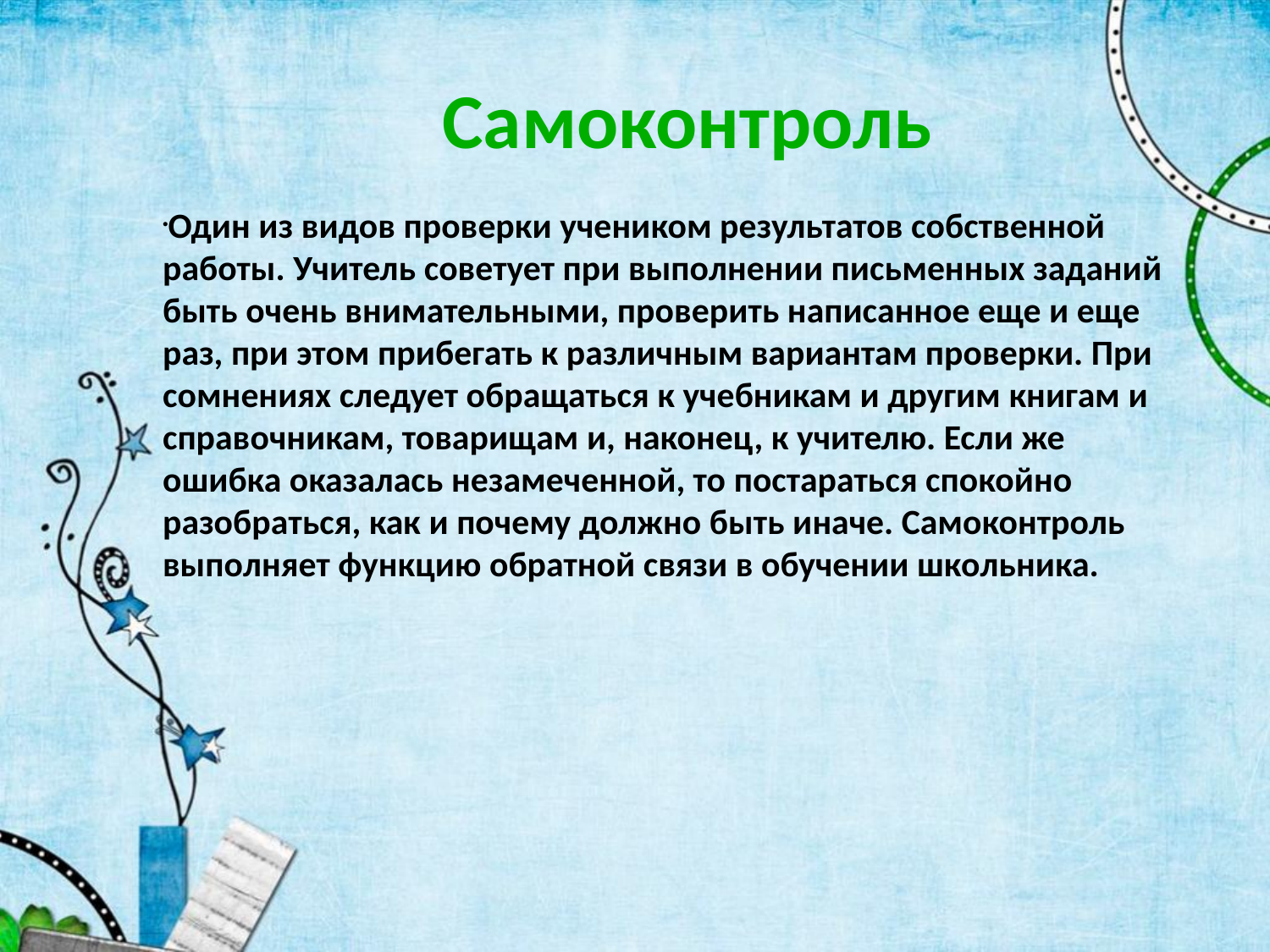

Самоконтроль
Один из видов проверки учеником результатов собственной работы. Учитель советует при выполнении письменных заданий быть очень внимательными, проверить написанное еще и еще раз, при этом прибегать к различным вариантам проверки. При сомнениях следует обращаться к учебникам и другим книгам и справочникам, товарищам и, наконец, к учителю. Если же ошибка оказалась незамеченной, то постараться спокойно разобраться, как и почему должно быть иначе. Самоконтроль выполняет функцию обратной связи в обучении школьника.